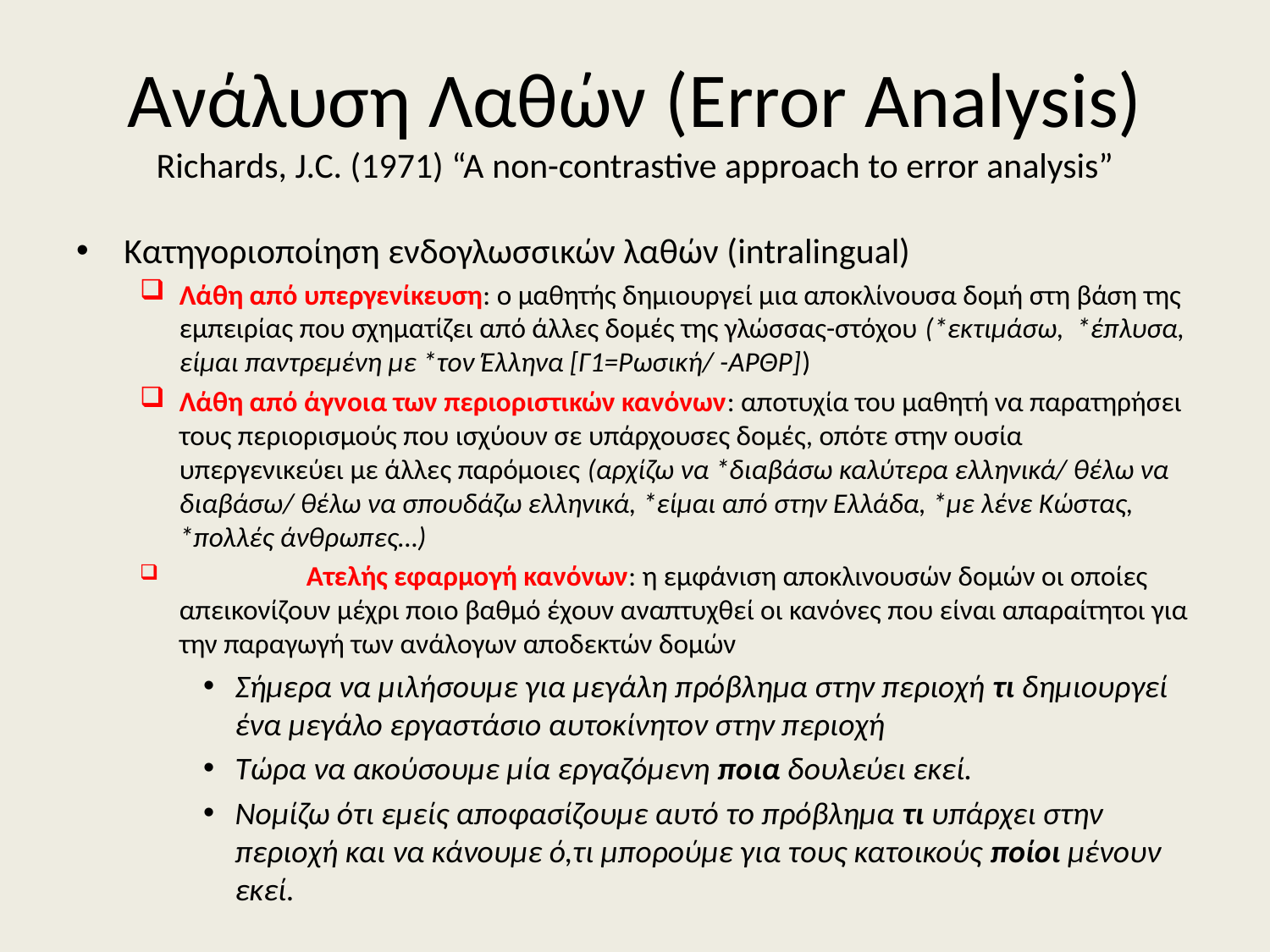

# Ανάλυση Λαθών (Error Analysis) Richards, J.C. (1971) “A non-contrastive approach to error analysis”
Κατηγοριοποίηση ενδογλωσσικών λαθών (intralingual)
Λάθη από υπεργενίκευση: ο μαθητής δημιουργεί μια αποκλίνουσα δομή στη βάση της εμπειρίας που σχηματίζει από άλλες δομές της γλώσσας-στόχου (*εκτιμάσω,  *έπλυσα, είμαι παντρεμένη με *τον Έλληνα [Γ1=Ρωσική/ -ΑΡΘΡ])
Λάθη από άγνοια των περιοριστικών κανόνων: αποτυχία του μαθητή να παρατηρήσει τους περιορισμούς που ισχύουν σε υπάρχουσες δομές, οπότε στην ουσία υπεργενικεύει με άλλες παρόμοιες (αρχίζω να *διαβάσω καλύτερα ελληνικά/ θέλω να διαβάσω/ θέλω να σπουδάζω ελληνικά, *είμαι από στην Ελλάδα, *με λένε Κώστας, *πολλές άνθρωπες…)
	Ατελής εφαρμογή κανόνων: η εμφάνιση αποκλινουσών δομών οι οποίες απεικονίζουν μέχρι ποιο βαθμό έχουν αναπτυχθεί οι κανόνες που είναι απαραίτητοι για την παραγωγή των ανάλογων αποδεκτών δομών
Σήμερα να μιλήσουμε για μεγάλη πρόβλημα στην περιοχή τι δημιουργεί ένα μεγάλο εργαστάσιο αυτοκίνητον στην περιοχή
Τώρα να ακούσουμε μία εργαζόμενη ποια δουλεύει εκεί.
Νομίζω ότι εμείς αποφασίζουμε αυτό το πρόβλημα τι υπάρχει στην περιοχή και να κάνουμε ό,τι μπορούμε για τους κατοικούς ποίοι μένουν εκεί.